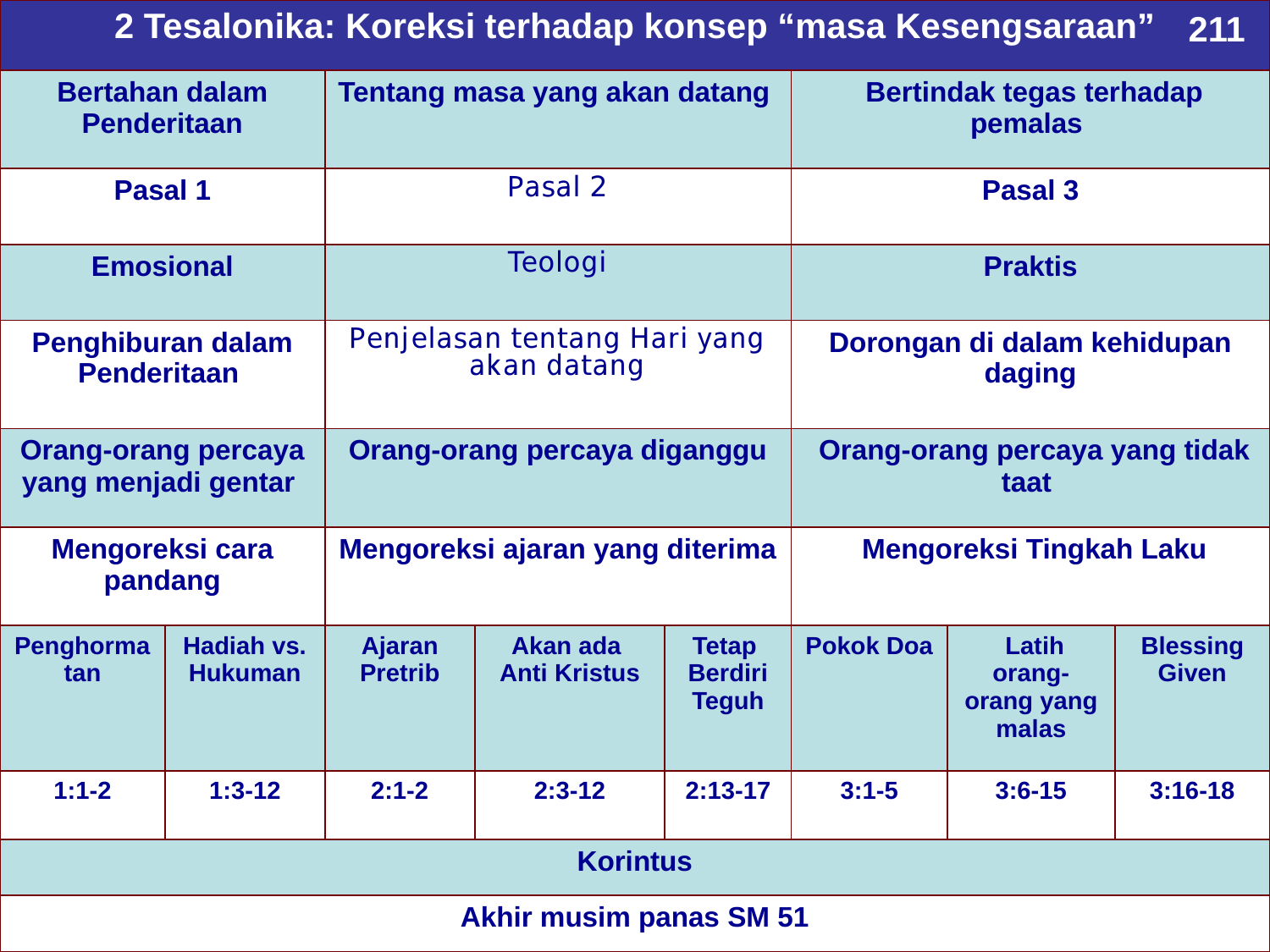

Book Chart
| 2 Tesalonika: Koreksi terhadap konsep “masa Kesengsaraan” |  |  |  |  |  |  |  |
| --- | --- | --- | --- | --- | --- | --- | --- |
| Bertahan dalam Penderitaan |  | Tentang masa yang akan datang |  |  | Bertindak tegas terhadap pemalas |  |  |
| Pasal 1 |  | Pasal 2 |  |  | Pasal 3 |  |  |
| Emosional |  | Teologi |  |  | Praktis |  |  |
| Penghiburan dalam Penderitaan |  | Penjelasan tentang Hari yang akan datang |  |  | Dorongan di dalam kehidupan daging |  |  |
| Orang-orang percaya yang menjadi gentar |  | Orang-orang percaya diganggu |  |  | Orang-orang percaya yang tidak taat |  |  |
| Mengoreksi cara pandang |  | Mengoreksi ajaran yang diterima |  |  | Mengoreksi Tingkah Laku |  |  |
| Penghormatan | Hadiah vs. Hukuman | Ajaran Pretrib | Akan ada Anti Kristus | Tetap Berdiri Teguh | Pokok Doa | Latih orang-orang yang malas | Blessing Given |
| 1:1-2 | 1:3-12 | 2:1-2 | 2:3-12 | 2:13-17 | 3:1-5 | 3:6-15 | 3:16-18 |
| Korintus |  |  |  |  |  |  |  |
| Akhir musim panas SM 51 |  |  |  |  |  |  |  |
211